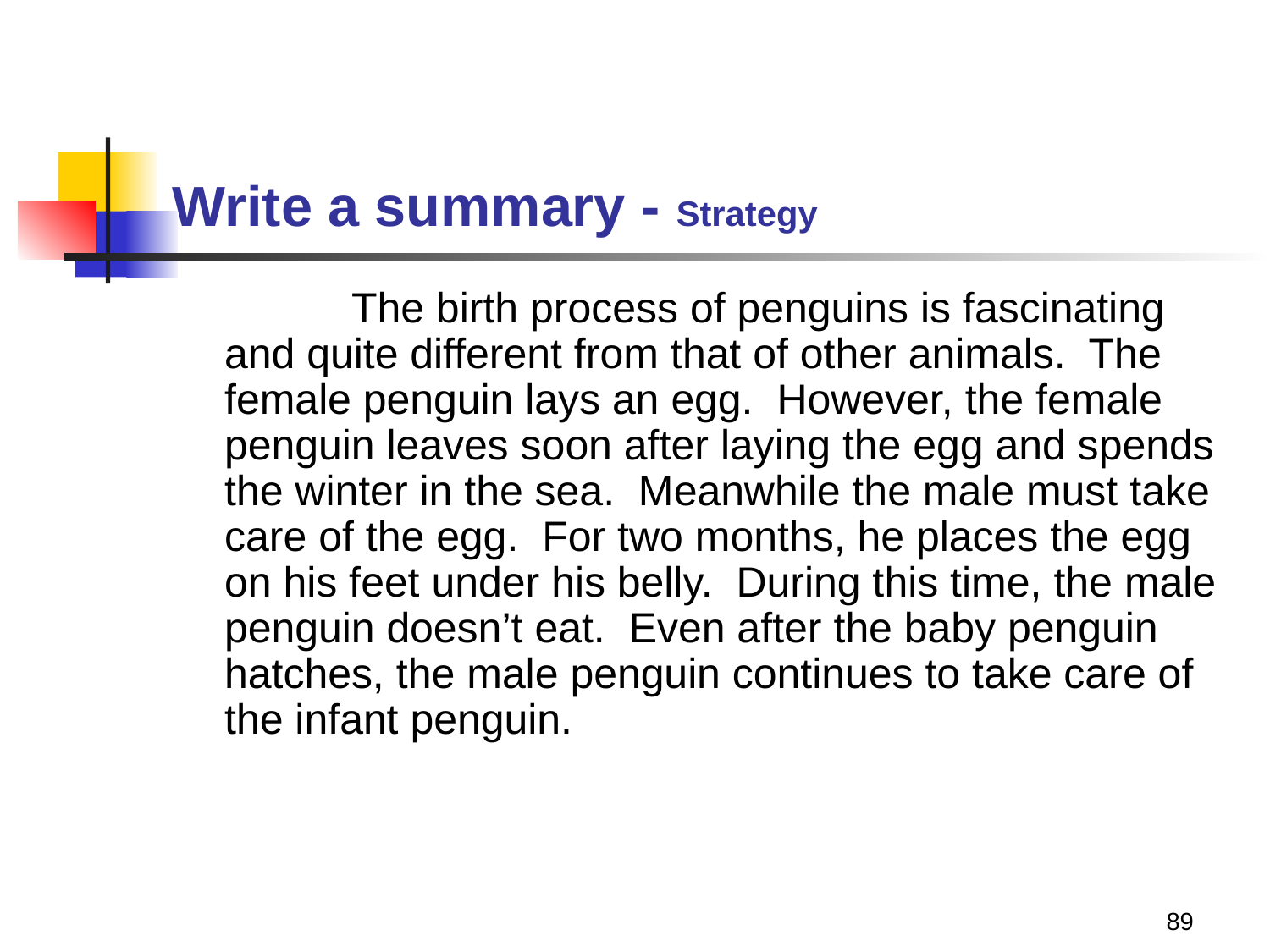

# Write a summary - Strategy
		The birth process of penguins is fascinating and quite different from that of other animals.  The female penguin lays an egg.  However, the female penguin leaves soon after laying the egg and spends the winter in the sea.  Meanwhile the male must take care of the egg.  For two months, he places the egg on his feet under his belly.  During this time, the male penguin doesn’t eat.  Even after the baby penguin hatches, the male penguin continues to take care of the infant penguin.
89